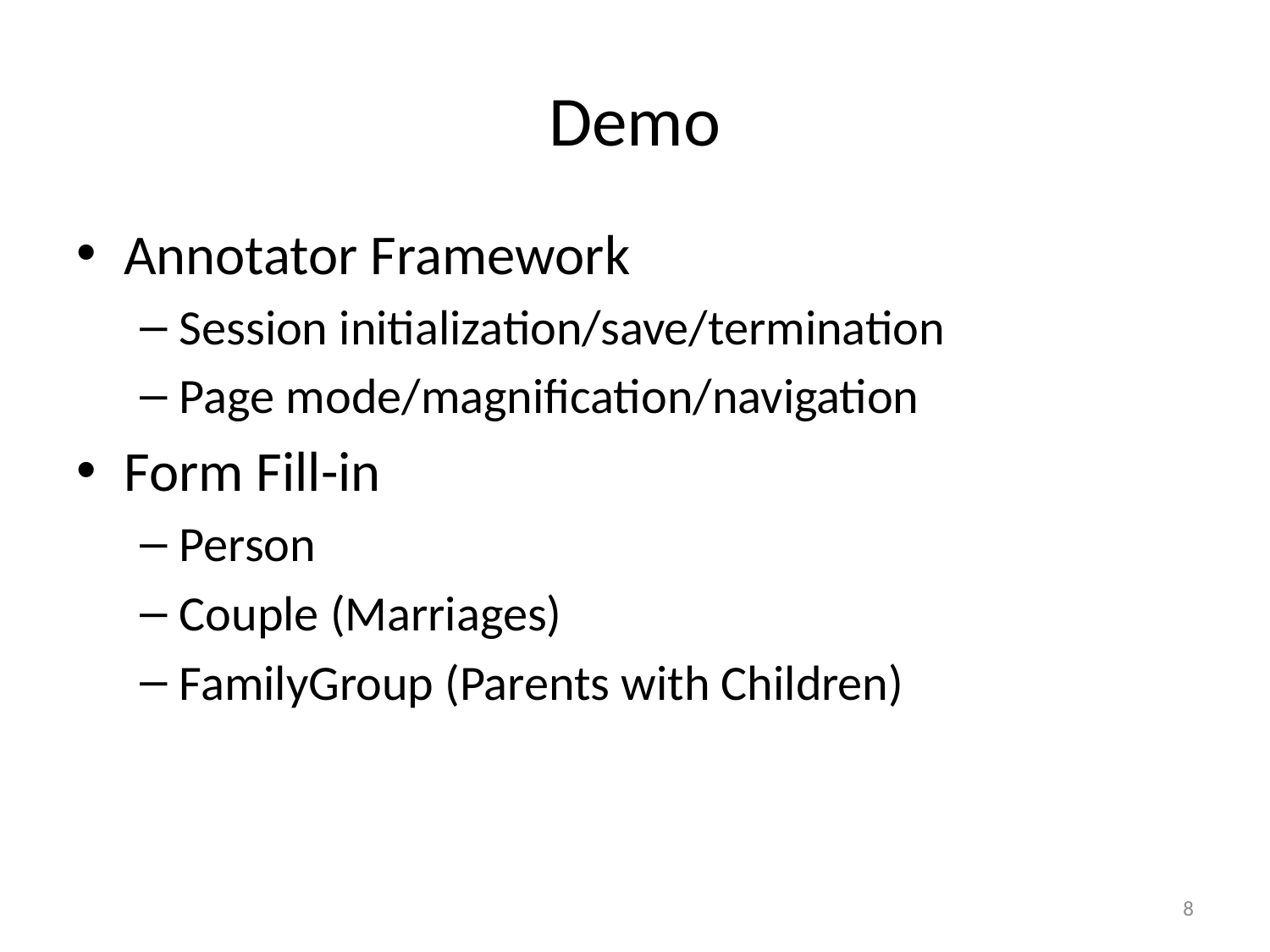

# Demo
Annotator Framework
Session initialization/save/termination
Page mode/magnification/navigation
Form Fill-in
Person
Couple (Marriages)
FamilyGroup (Parents with Children)
8